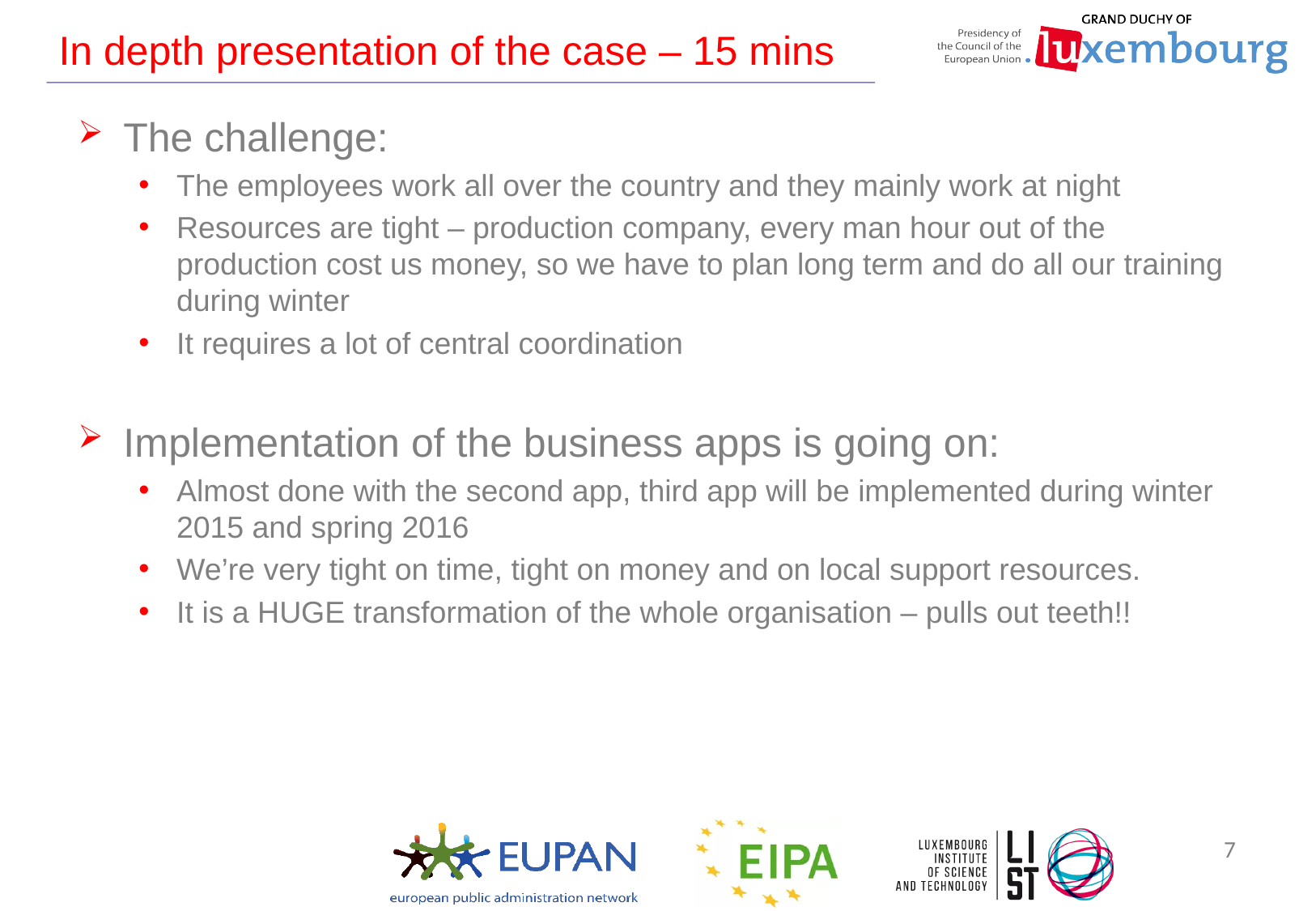

# In depth presentation of the case – 15 mins

The challenge:
The employees work all over the country and they mainly work at night
Resources are tight – production company, every man hour out of the production cost us money, so we have to plan long term and do all our training during winter
It requires a lot of central coordination

Implementation of the business apps is going on:
Almost done with the second app, third app will be implemented during winter 2015 and spring 2016
We’re very tight on time, tight on money and on local support resources.
It is a HUGE transformation of the whole organisation – pulls out teeth!!

7